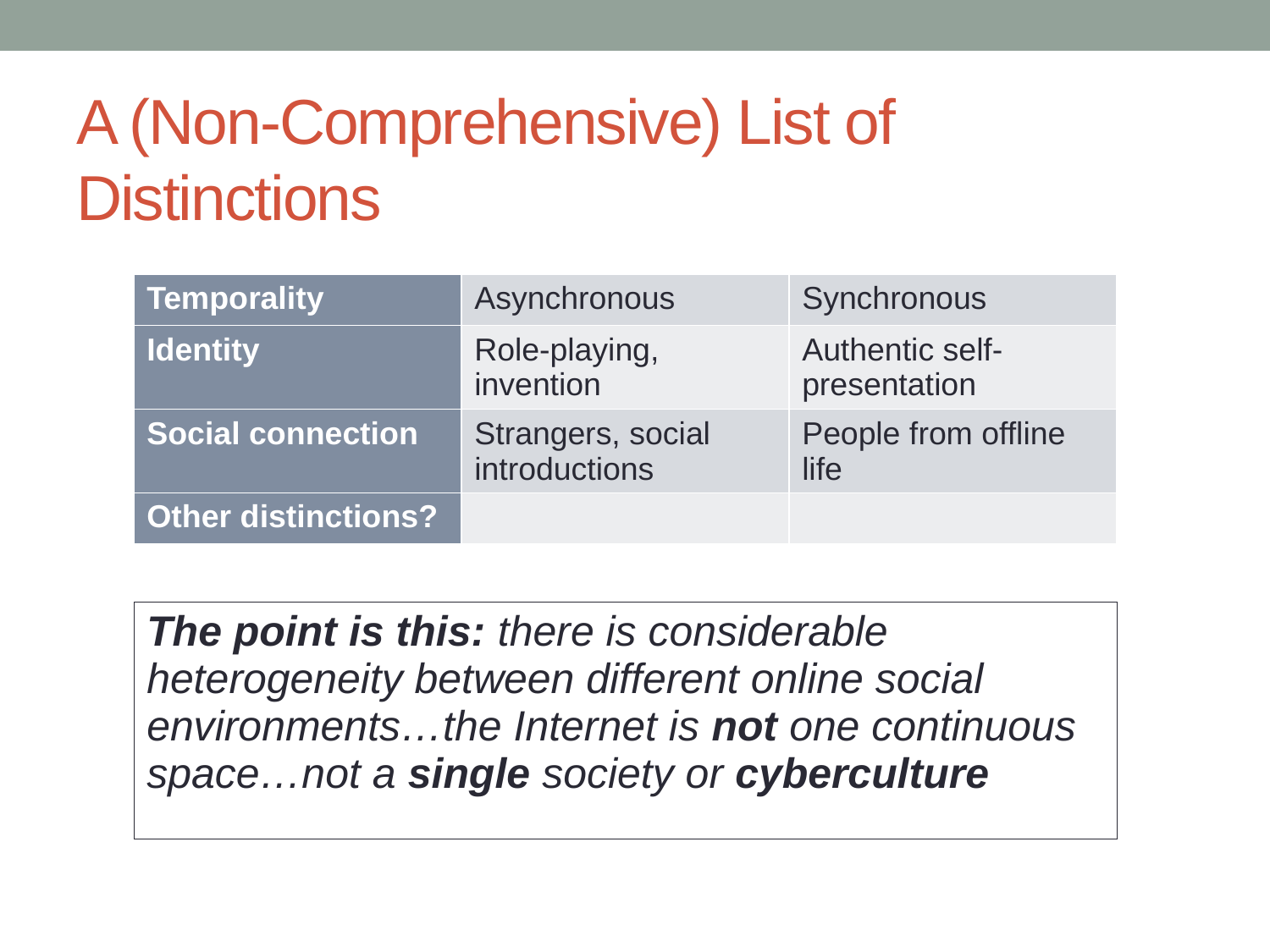

# A (Non-Comprehensive) List of Distinctions
| Temporality | Asynchronous | Synchronous |
| --- | --- | --- |
| Identity | Role-playing, invention | Authentic self-presentation |
| Social connection | Strangers, social introductions | People from offline life |
| Other distinctions? |  |  |
The point is this: there is considerable heterogeneity between different online social environments…the Internet is not one continuous space…not a single society or cyberculture